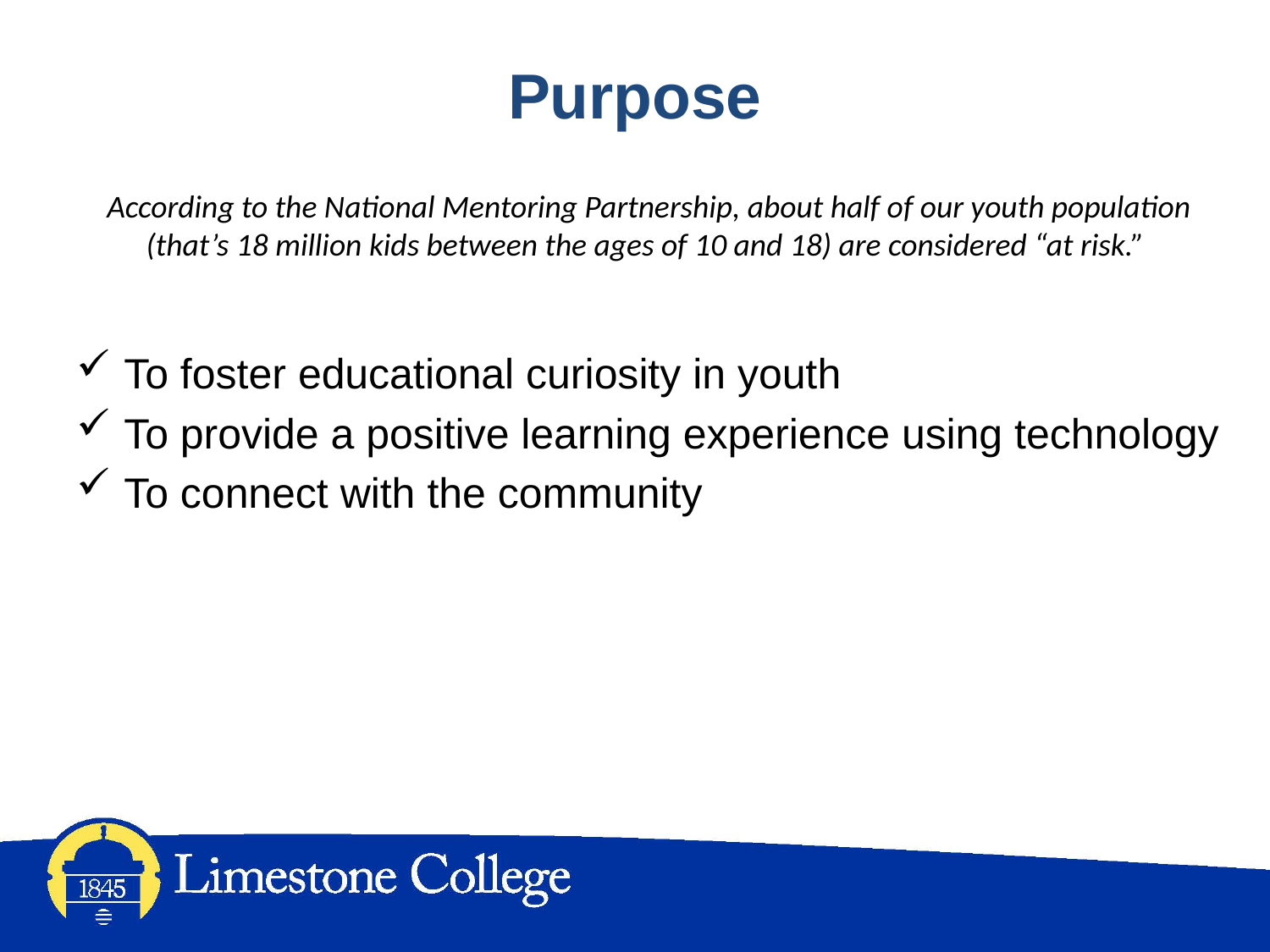

# Purpose
 According to the National Mentoring Partnership, about half of our youth population (that’s 18 million kids between the ages of 10 and 18) are considered “at risk.”

To foster educational curiosity in youth
To provide a positive learning experience using technology
To connect with the community